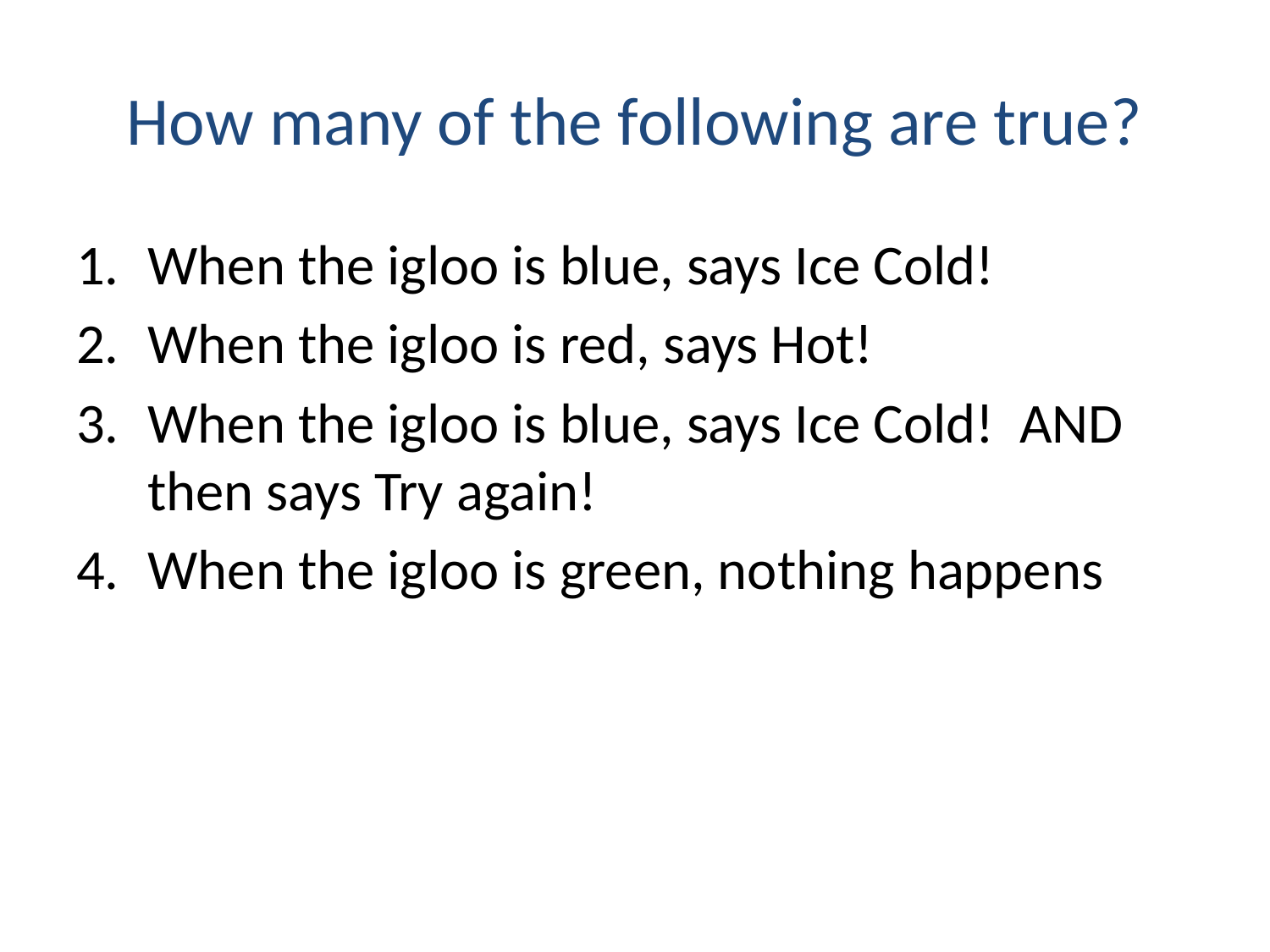

# How many of the following are true?
When the igloo is blue, says Ice Cold!
When the igloo is red, says Hot!
When the igloo is blue, says Ice Cold!  AND then says Try again!
When the igloo is green, nothing happens